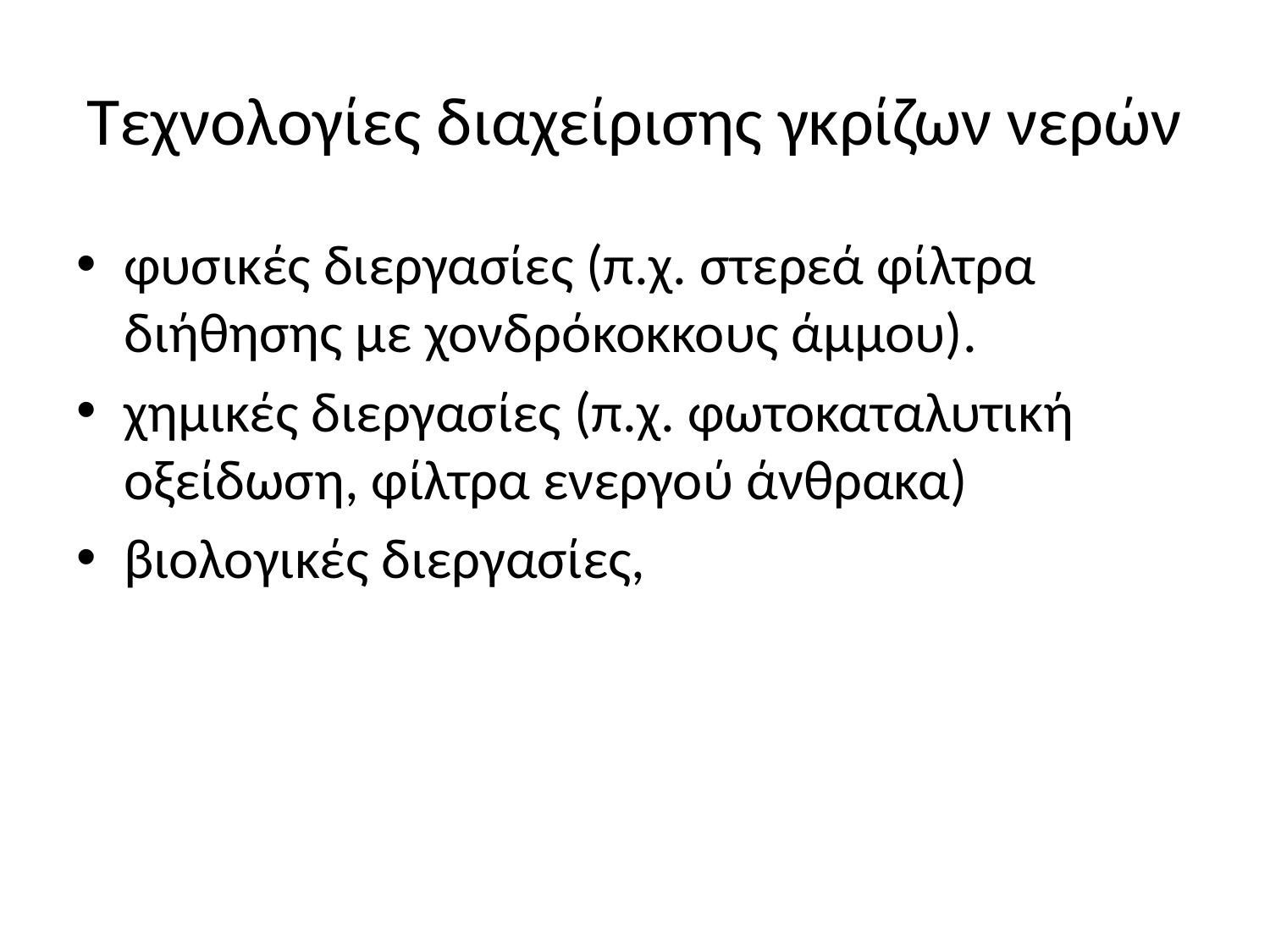

# Τεχνολογίες διαχείρισης γκρίζων νερών
φυσικές διεργασίες (π.χ. στερεά φίλτρα διήθησης με χονδρόκοκκους άμμου).
χημικές διεργασίες (π.χ. φωτοκαταλυτική οξείδωση, φίλτρα ενεργού άνθρακα)
βιολογικές διεργασίες,